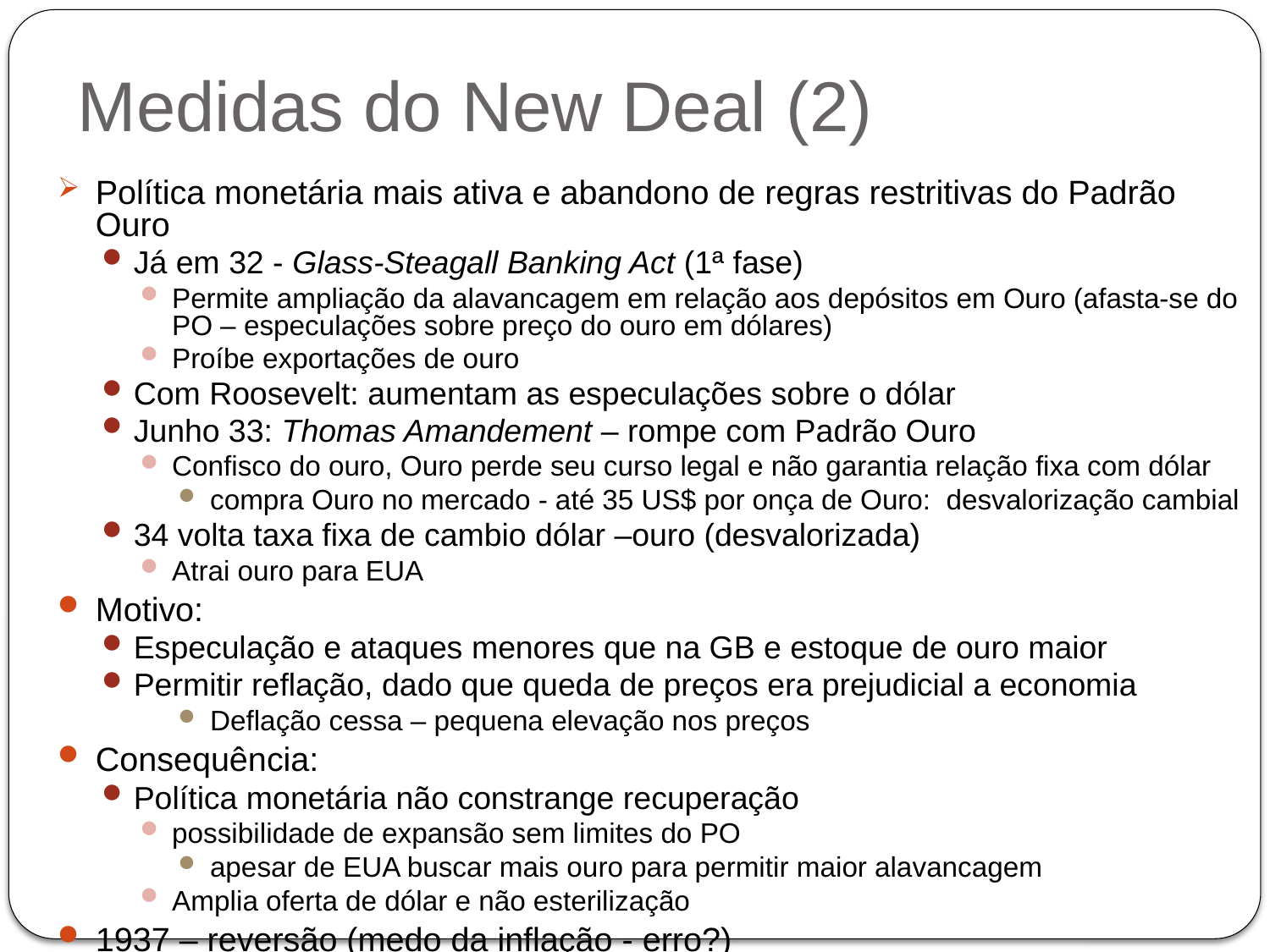

# Medidas do New Deal (2)
Política monetária mais ativa e abandono de regras restritivas do Padrão Ouro
Já em 32 - Glass-Steagall Banking Act (1ª fase)
Permite ampliação da alavancagem em relação aos depósitos em Ouro (afasta-se do PO – especulações sobre preço do ouro em dólares)
Proíbe exportações de ouro
Com Roosevelt: aumentam as especulações sobre o dólar
Junho 33: Thomas Amandement – rompe com Padrão Ouro
Confisco do ouro, Ouro perde seu curso legal e não garantia relação fixa com dólar
compra Ouro no mercado - até 35 US$ por onça de Ouro:  desvalorização cambial
34 volta taxa fixa de cambio dólar –ouro (desvalorizada)
Atrai ouro para EUA
Motivo:
Especulação e ataques menores que na GB e estoque de ouro maior
Permitir reflação, dado que queda de preços era prejudicial a economia
Deflação cessa – pequena elevação nos preços
Consequência:
Política monetária não constrange recuperação
possibilidade de expansão sem limites do PO
apesar de EUA buscar mais ouro para permitir maior alavancagem
Amplia oferta de dólar e não esterilização
1937 – reversão (medo da inflação - erro?)